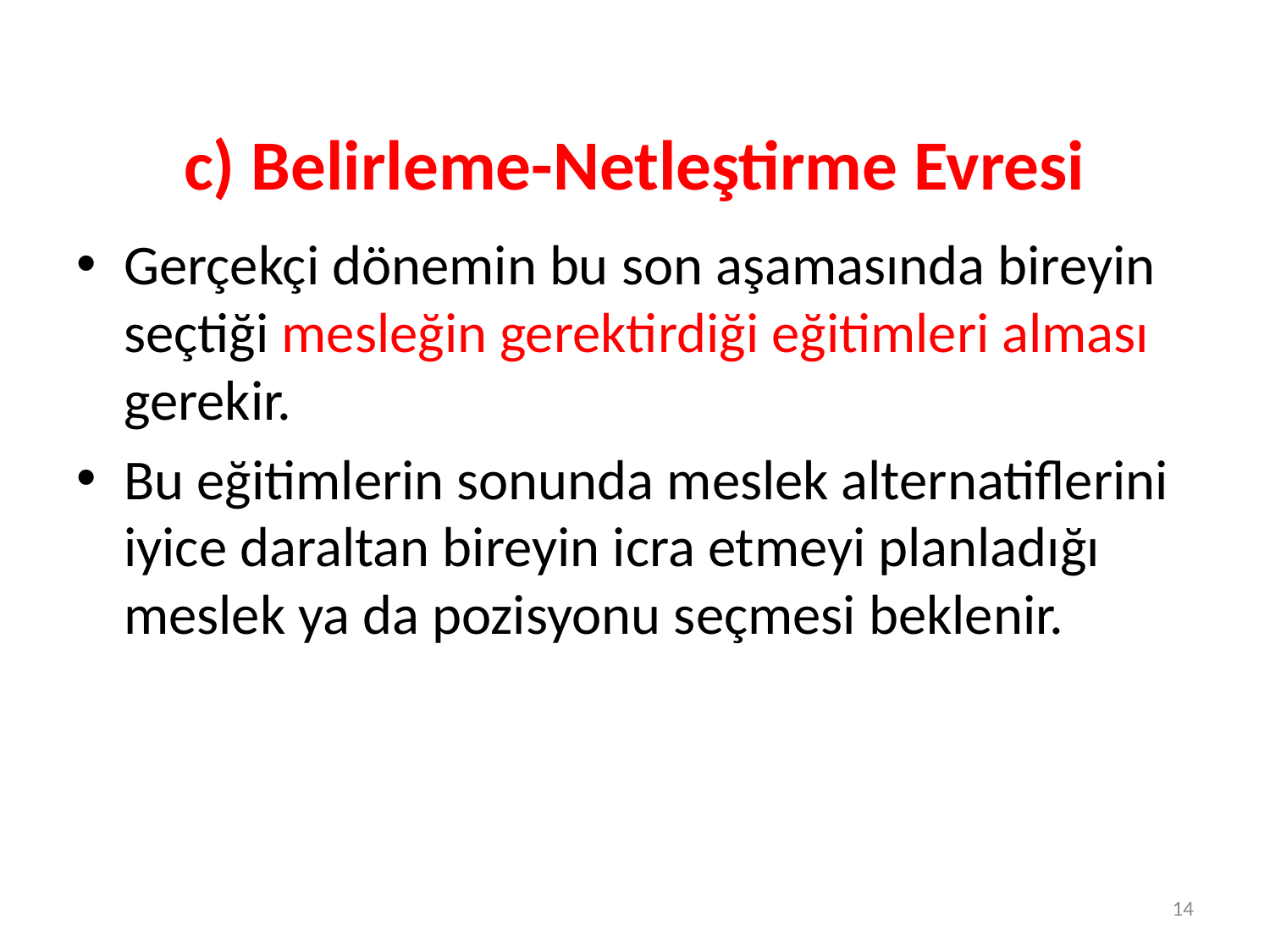

# c) Belirleme-Netleştirme Evresi
Gerçekçi dönemin bu son aşamasında bireyin seçtiği mesleğin gerektirdiği eğitimleri alması gerekir.
Bu eğitimlerin sonunda meslek alternatiflerini iyice daraltan bireyin icra etmeyi planladığı meslek ya da pozisyonu seçmesi beklenir.
14